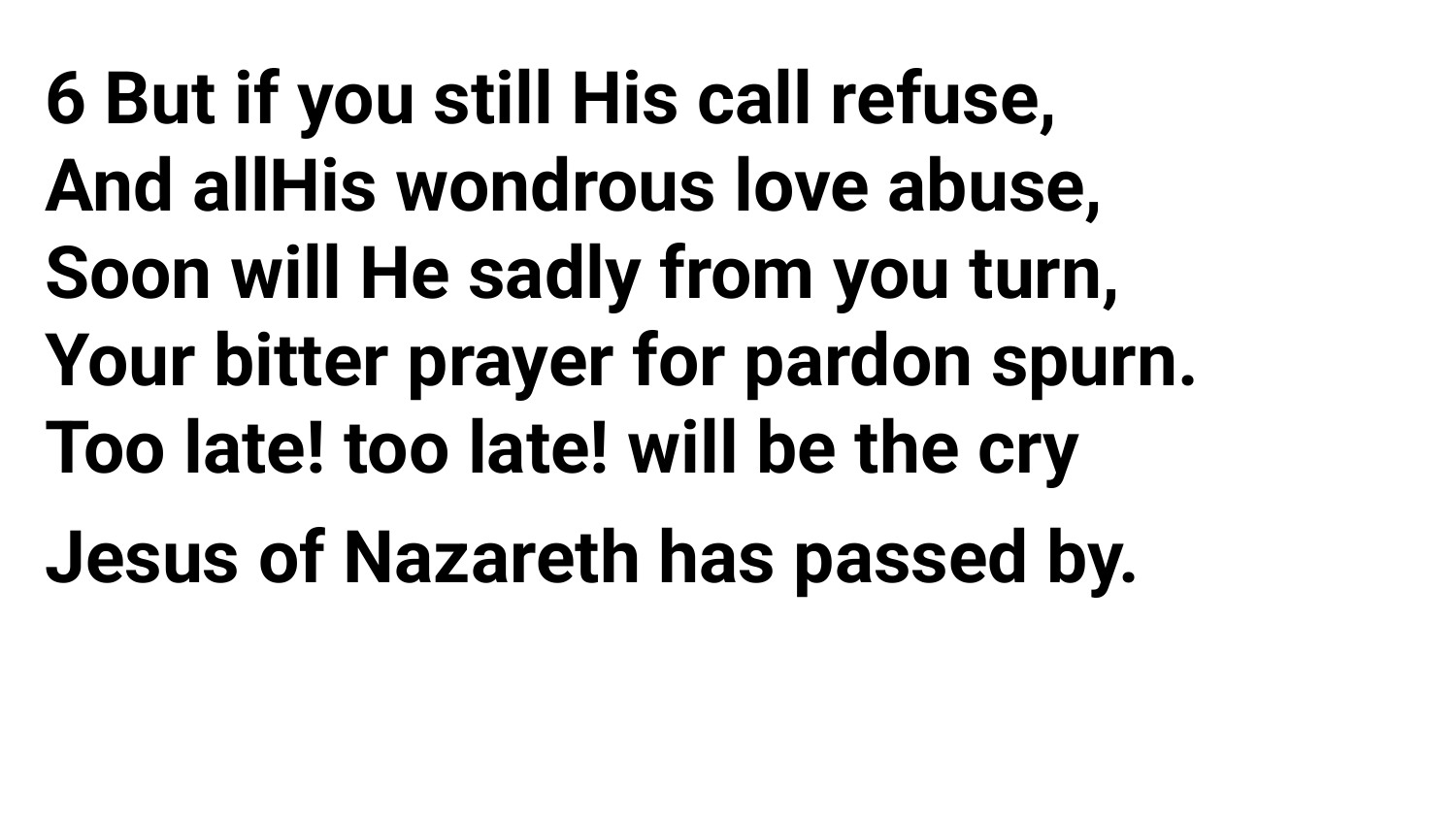

6 But if you still His call refuse,
And allHis wondrous love abuse,
Soon will He sadly from you turn,
Your bitter prayer for pardon spurn.
Too late! too late! will be the cry
Jesus of Nazareth has passed by.